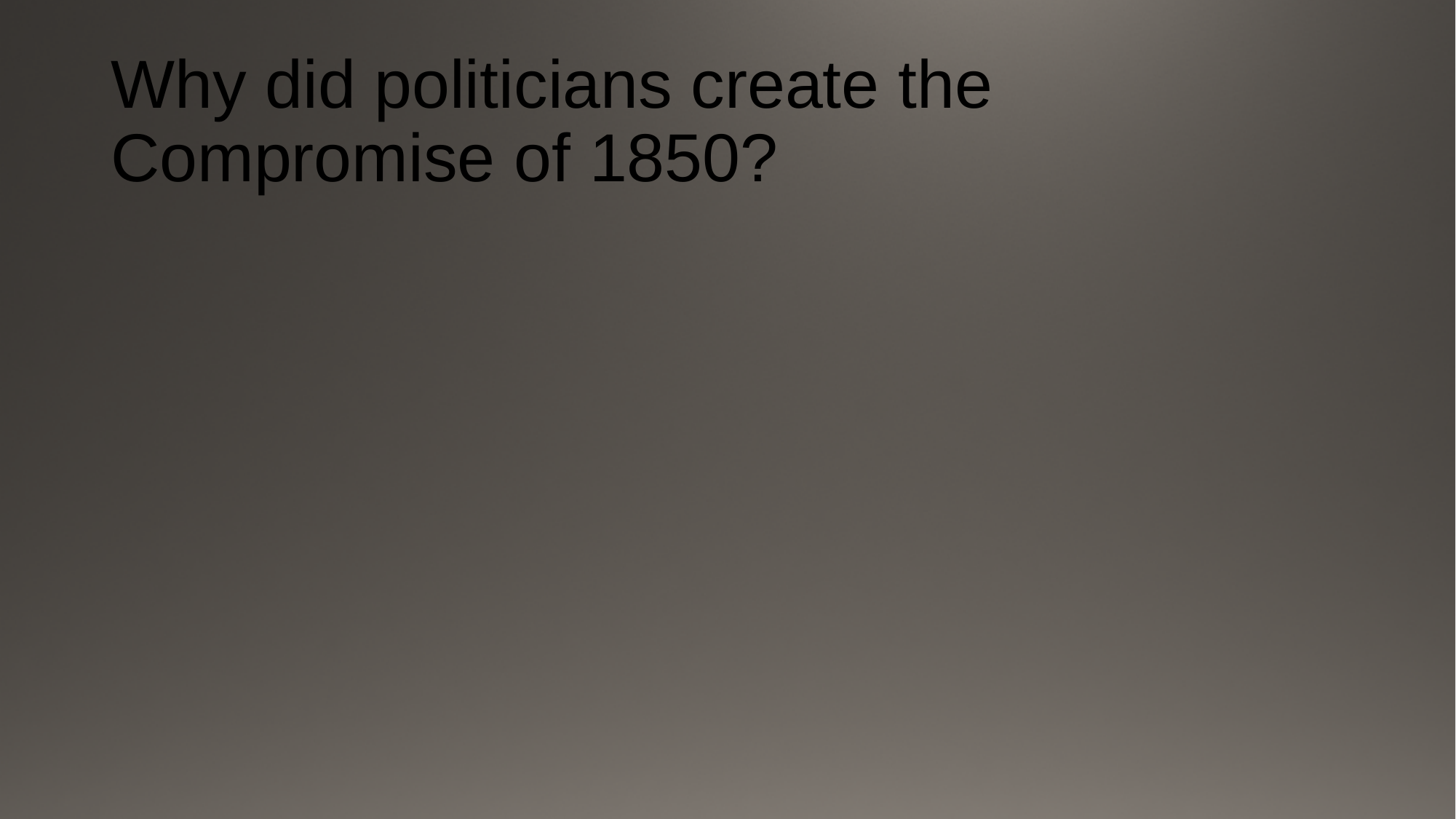

# Why did politicians create the Compromise of 1850?